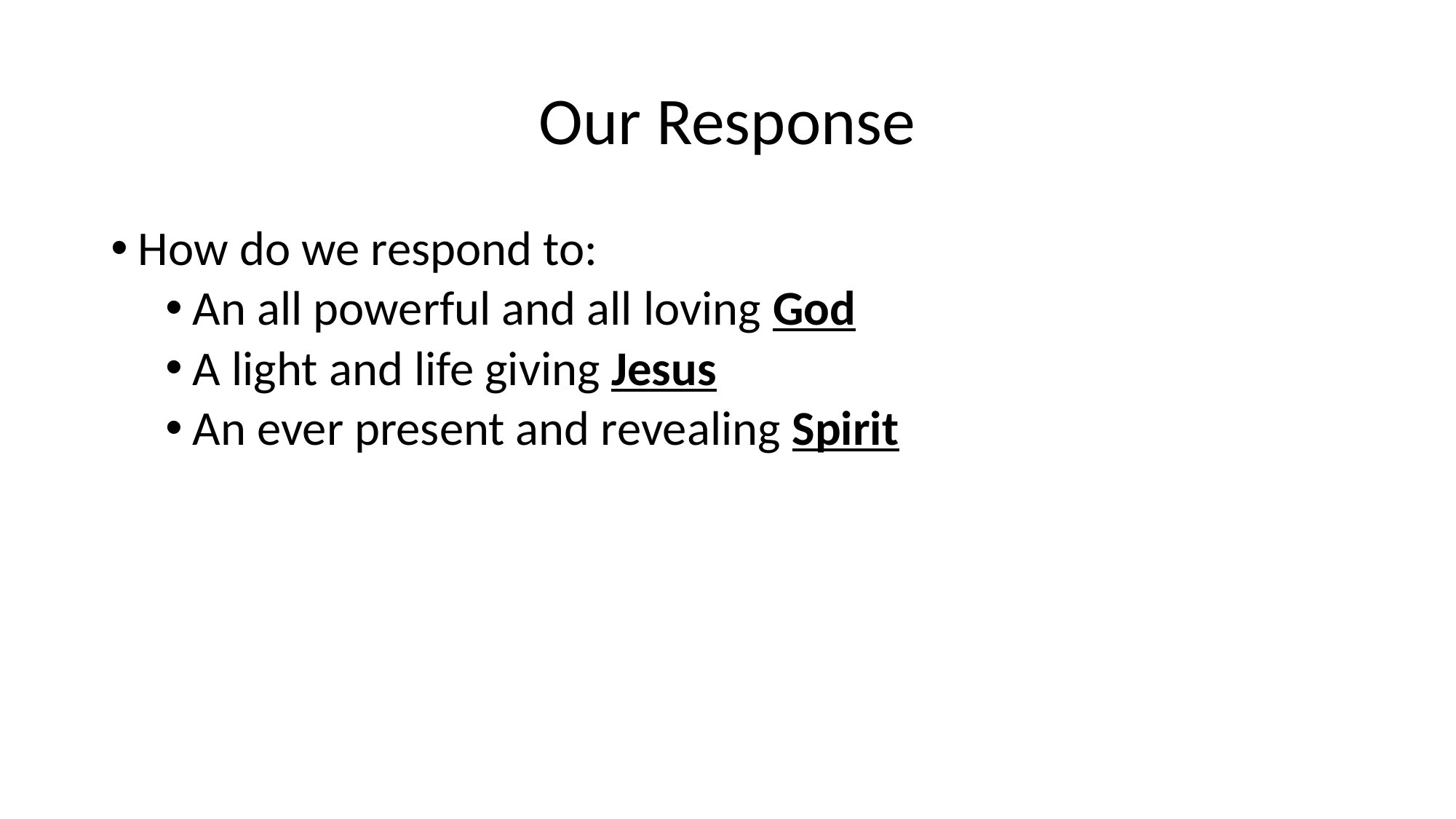

# Our Response
How do we respond to:
An all powerful and all loving God
A light and life giving Jesus
An ever present and revealing Spirit